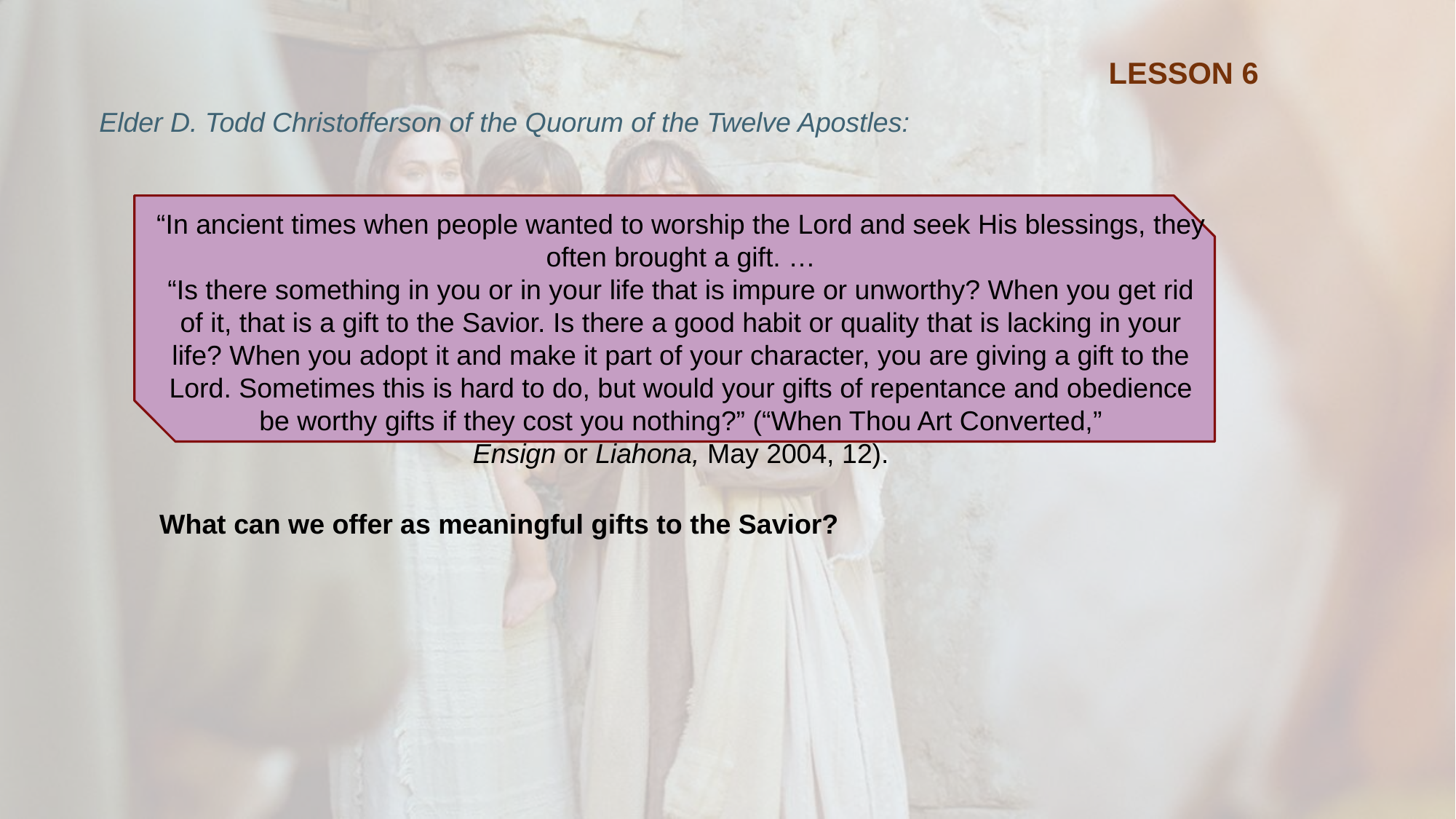

LESSON 6
Elder D. Todd Christofferson of the Quorum of the Twelve Apostles:

“In ancient times when people wanted to worship the Lord and seek His blessings, they often brought a gift. …
“Is there something in you or in your life that is impure or unworthy? When you get rid of it, that is a gift to the Savior. Is there a good habit or quality that is lacking in your life? When you adopt it and make it part of your character, you are giving a gift to the Lord. Sometimes this is hard to do, but would your gifts of repentance and obedience be worthy gifts if they cost you nothing?” (“When Thou Art Converted,” Ensign or Liahona, May 2004, 12).
What can we offer as meaningful gifts to the Savior?